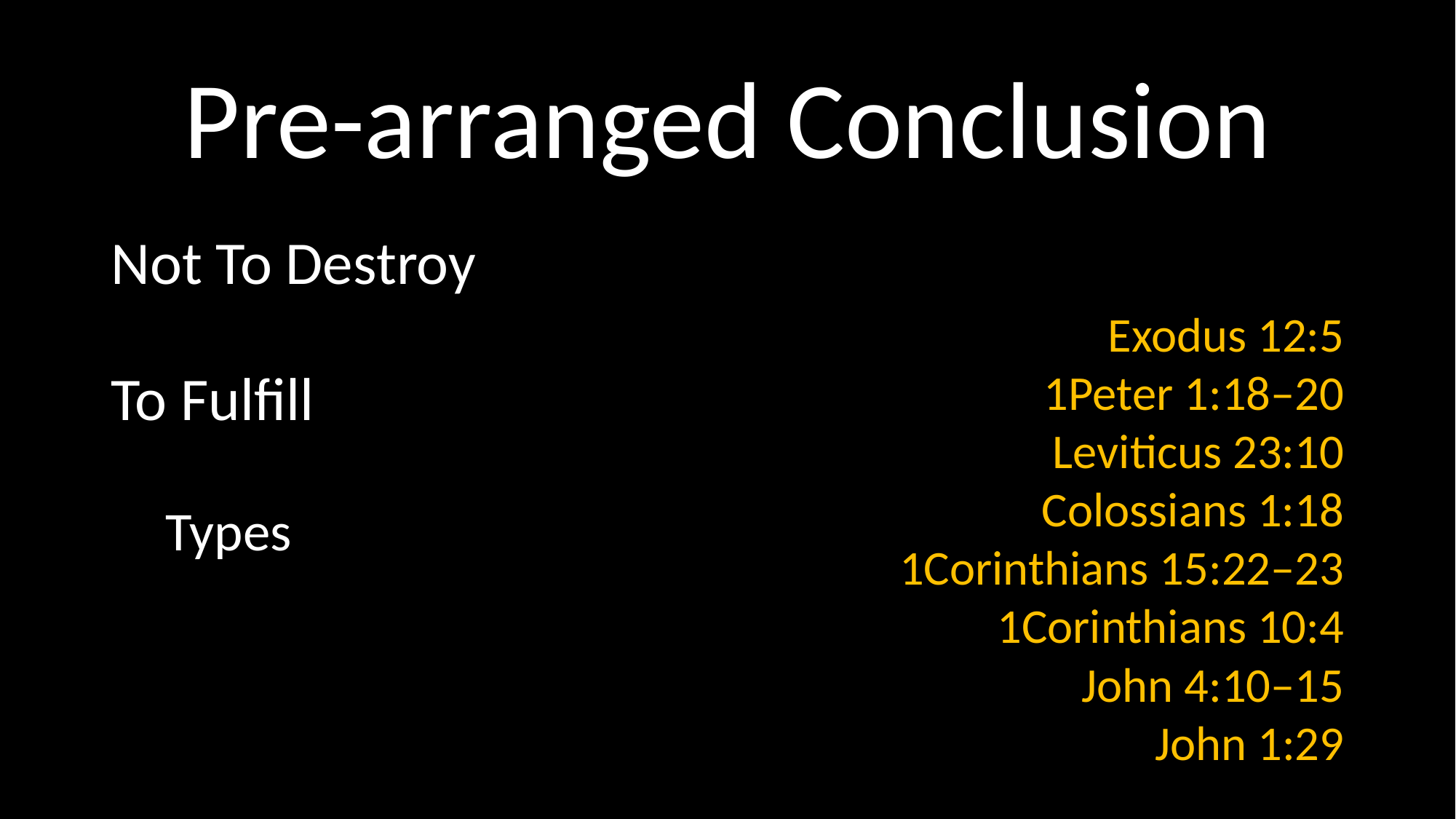

# Pre-arranged Conclusion
Not To Destroy
To Fulfill
Types
Exodus 12:5
1Peter 1:18–20
Leviticus 23:10
Colossians 1:18
1Corinthians 15:22–23
1Corinthians 10:4
John 4:10–15
John 1:29